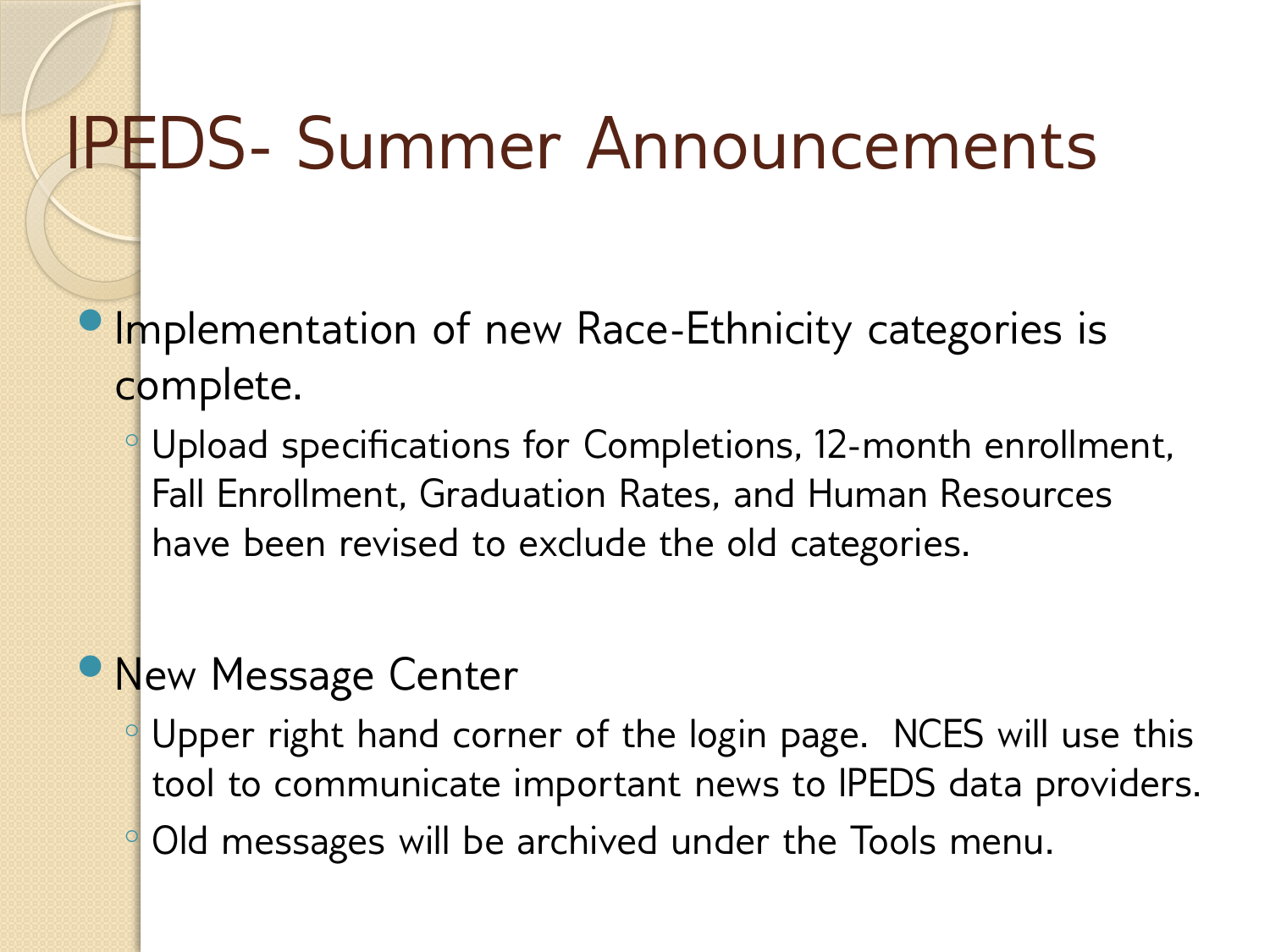

# IPEDS- Summer Announcements

Implementation of new Race-Ethnicity categories is complete.
Upload specifications for Completions, 12-month enrollment, Fall Enrollment, Graduation Rates, and Human Resources have been revised to exclude the old categories.

New Message Center
Upper right hand corner of the login page.  NCES will use this tool to communicate important news to IPEDS data providers.
Old messages will be archived under the Tools menu.